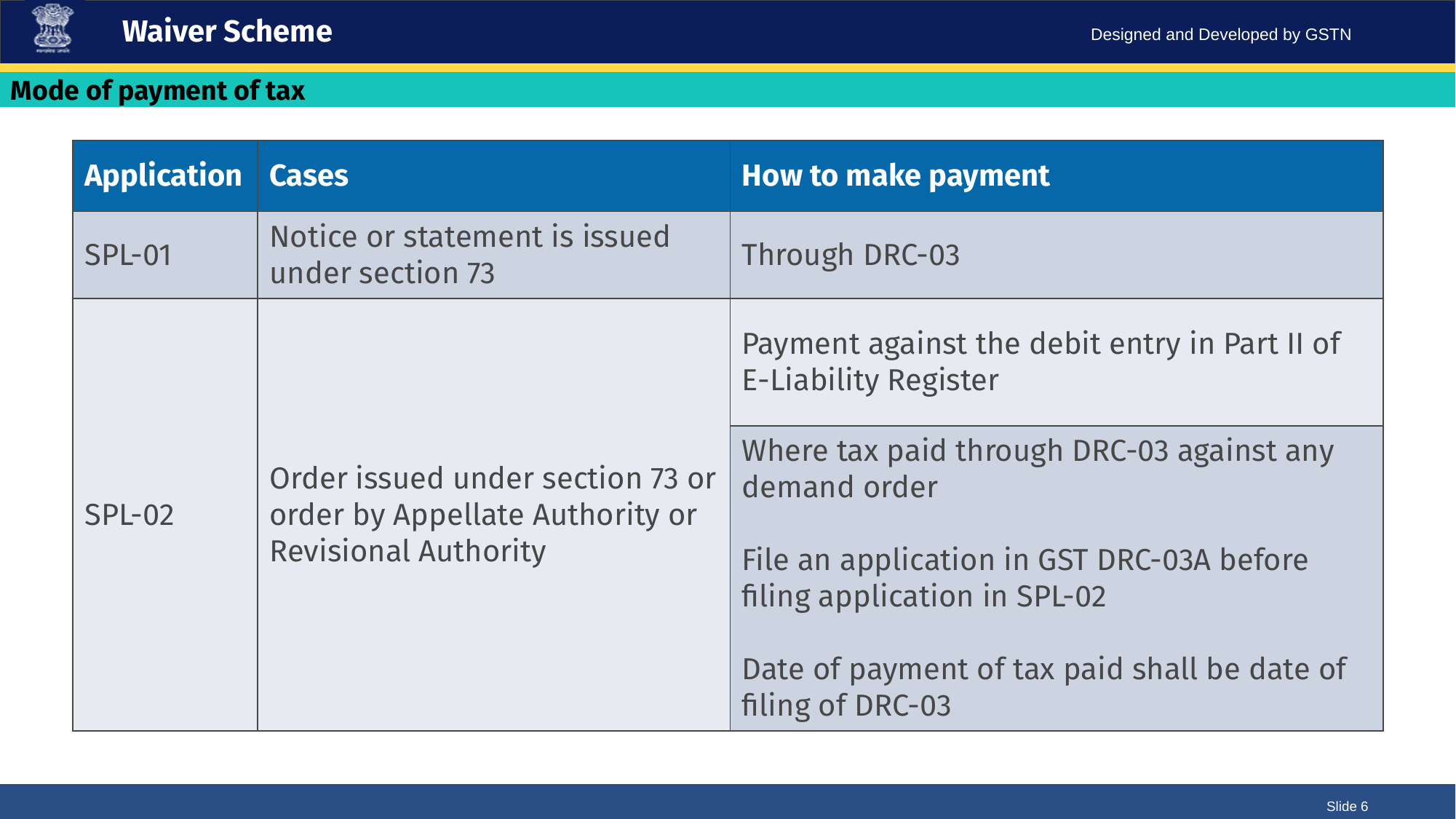

Waiver Scheme
Mode of payment of tax
| Application | Cases | How to make payment |
| --- | --- | --- |
| SPL-01 | Notice or statement is issued under section 73 | Through DRC-03 |
| SPL-02 | Order issued under section 73 or order by Appellate Authority or Revisional Authority | Payment against the debit entry in Part II of E-Liability Register |
|  |  | Where tax paid through DRC-03 against any demand order File an application in GST DRC-03A before filing application in SPL-02 Date of payment of tax paid shall be date of filing of DRC-03 |